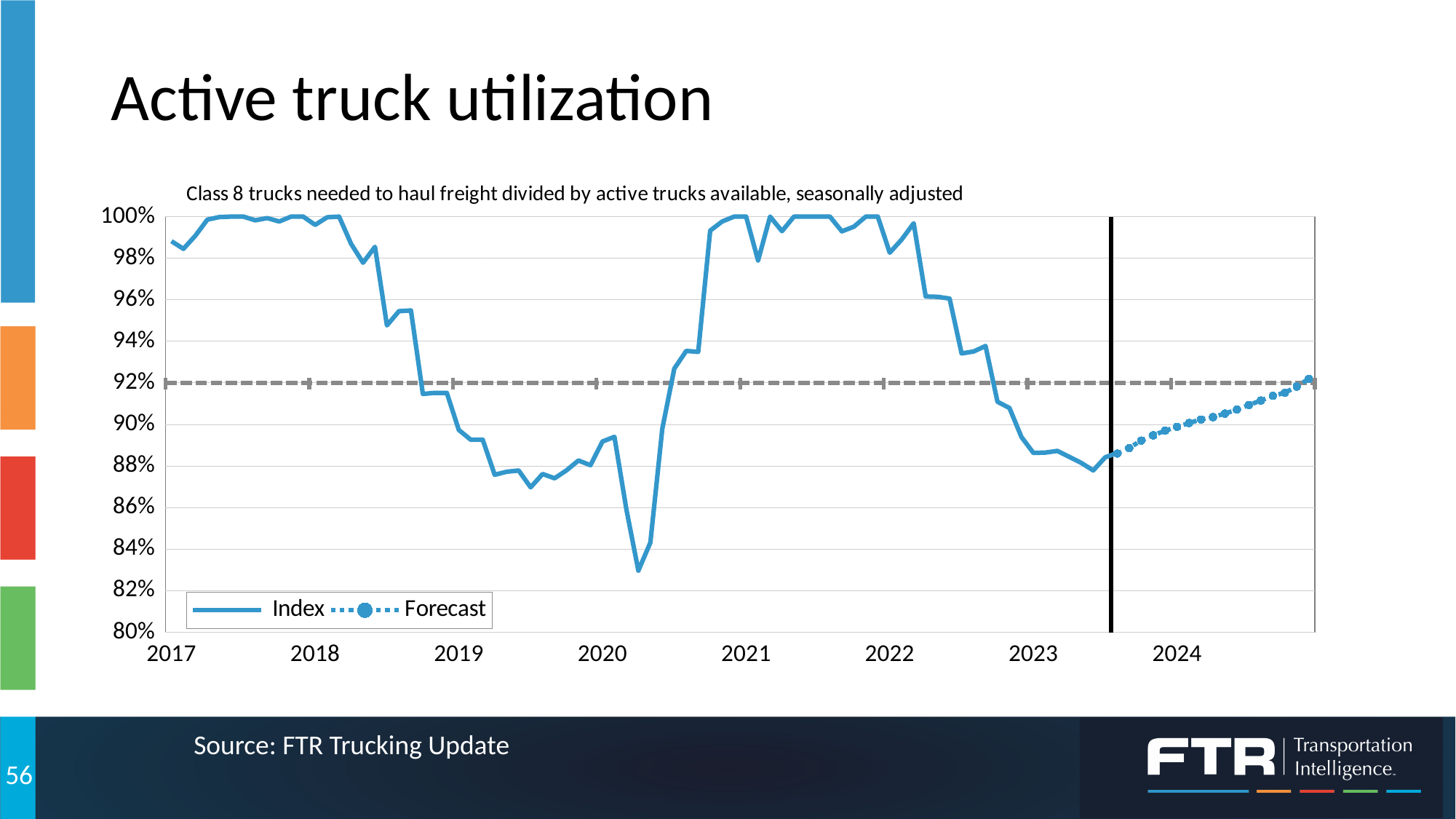

# Active truck utilization

### Chart: Class 8 trucks needed to haul freight divided by active trucks available, seasonally adjusted

| Category |  Index | Column1 | Forecast |
|---|---|---|---|
| 42736 | 0.9881551999826617 | None | None |
| 42767 | 0.9844895760342327 | None | None |
| 42795 | 0.9908316555586496 | None | None |
| 42826 | 0.998550556296826 | None | None |
| 42856 | 0.9997527125897914 | None | None |
| 42887 | 1.0 | None | None |
| 42917 | 1.0 | None | None |
| 42948 | 0.9982141873450685 | None | None |
| 42979 | 0.9992598342389264 | None | None |
| 43009 | 0.9976267232021061 | None | None |
| 43040 | 1.0 | None | None |
| 43070 | 1.0 | None | None |
| 43118 | 0.9959990648440293 | None | None |
| 43132 | 0.9996502988176957 | None | None |
| 43160 | 1.0 | None | None |
| 43191 | 0.9869223594638787 | None | None |
| 43221 | 0.9777957904850654 | None | None |
| 43252 | 0.9854478985971542 | None | None |
| 43282 | 0.9476394742042116 | None | None |
| 43313 | 0.9544927373221657 | None | None |
| 43344 | 0.954835721452517 | None | None |
| 43374 | 0.9146701354572067 | None | None |
| 43405 | 0.915206935912306 | None | None |
| 43435 | 0.9151532558667961 | None | None |
| 43466 | 0.897382262368458 | None | None |
| 43497 | 0.8926615279960786 | None | None |
| 43543 | 0.8926563193888268 | None | None |
| 43574 | 0.8757749747560557 | None | None |
| 43604 | 0.877240479720752 | None | None |
| 43635 | 0.8778408999313027 | None | None |
| 43665 | 0.8697517613207807 | None | None |
| 43696 | 0.8761608605307768 | None | None |
| 43727 | 0.874081611664964 | None | None |
| 43757 | 0.8779427609167509 | None | None |
| 43770 | 0.882659008782529 | None | None |
| 43800 | 0.8803777895876492 | None | None |
| 43831 | 0.8917907391138886 | None | None |
| 43862 | 0.8940444775171619 | None | None |
| 43910 | 0.8591581552700812 | None | None |
| 43941 | 0.8296689595011855 | None | None |
| 43952 | 0.8431568087267807 | None | None |
| 43983 | 0.8979722204017746 | None | None |
| 44032 | 0.9268413471641377 | None | None |
| 44063 | 0.9353640688254575 | None | None |
| 44094 | 0.9349377864212 | None | None |
| 44124 | 0.993224633576071 | None | None |
| 44155 | 0.997624810736762 | None | None |
| 44185 | 1.0 | None | None |
| 44197 | 1.0 | None | None |
| 44228 | 0.9788913936045702 | None | None |
| 44256 | 1.0 | None | None |
| 44287 | 0.992984653930473 | None | None |
| 44317 | 1.0 | None | None |
| 44348 | 1.0 | None | None |
| 44378 | 1.0 | None | None |
| 44409 | 1.0 | None | None |
| 44440 | 0.9928976646286459 | None | None |
| 44470 | 0.9951251307924003 | None | None |
| 44501 | 1.0 | None | None |
| 44531 | 1.0 | None | None |
| 44562 | 0.9826235939467935 | None | None |
| 44593 | 0.9889839225470171 | None | None |
| 44621 | 0.9967789483005255 | None | None |
| 44652 | 0.9615664683605913 | None | None |
| 44682 | 0.9613943513181018 | None | None |
| 44713 | 0.9605468619675822 | None | None |
| 44743 | 0.9341678514970789 | None | None |
| 44774 | 0.9350881353806941 | None | None |
| 44805 | 0.9377502557881203 | None | None |
| 44835 | 0.9109261985854669 | None | None |
| 44866 | 0.9079250540708576 | None | None |
| 44896 | 0.8939552416678083 | None | None |
| 44927 | 0.8862888554747568 | None | None |
| 44958 | 0.8864556593936187 | None | None |
| 44986 | 0.8872516511515037 | None | None |
| 45017 | 0.8843942713163726 | None | None |
| 45047 | 0.881469942316331 | None | None |
| 45078 | 0.8778758476420865 | None | None |
| 45108 | 0.8841832659836575 | None | None |
| 45139 | 0.8862449711591905 | None | 0.886 |
| 45170 | None | None | 0.8886627257724247 |
| 45200 | None | None | 0.8922611923337125 |
| 45231 | None | None | 0.8947725489395859 |
| 45261 | None | None | 0.897021458100397 |
| 45292 | None | None | 0.8988496651325946 |
| 45323 | None | None | 0.9006923704159442 |
| 45352 | None | None | 0.9023913192668945 |
| 45383 | None | None | 0.9035234939196066 |
| 45413 | None | None | 0.9052521932301378 |
| 45444 | None | None | 0.9071543994326494 |
| 45474 | None | None | 0.9093563860236962 |
| 45505 | None | None | 0.9115109008877516 |
| 45536 | None | None | 0.9137442175213704 |
| 45566 | None | None | 0.915237527267463 |
| 45597 | None | None | 0.918242553933027 |
| 45627 | None | None | 0.921940488860972 |
|  | None | None | None |
Source: FTR Trucking Update